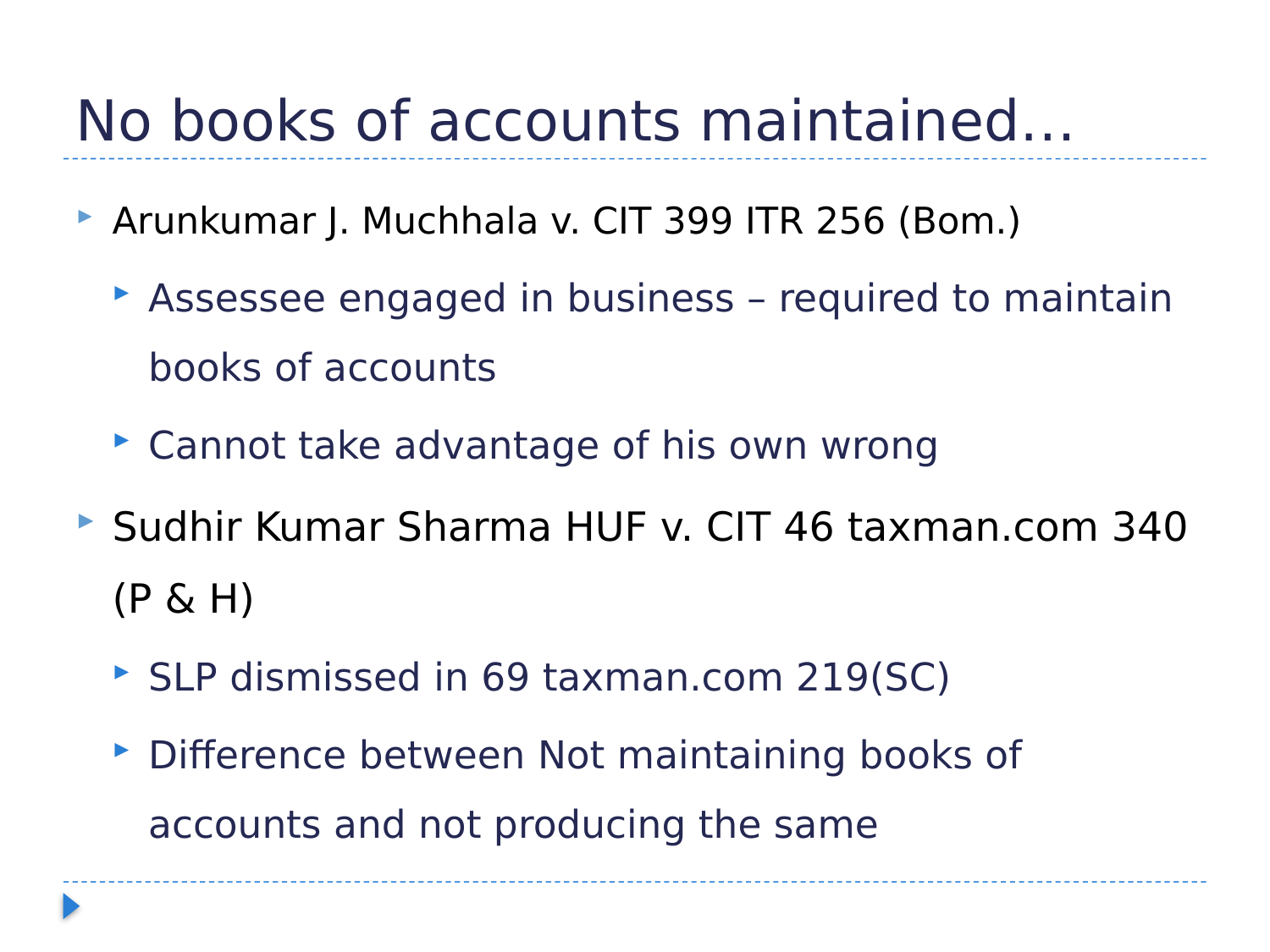

# No books of accounts maintained…
Arunkumar J. Muchhala v. CIT 399 ITR 256 (Bom.)
Assessee engaged in business – required to maintain books of accounts
Cannot take advantage of his own wrong
Sudhir Kumar Sharma HUF v. CIT 46 taxman.com 340 (P & H)
SLP dismissed in 69 taxman.com 219(SC)
Difference between Not maintaining books of accounts and not producing the same